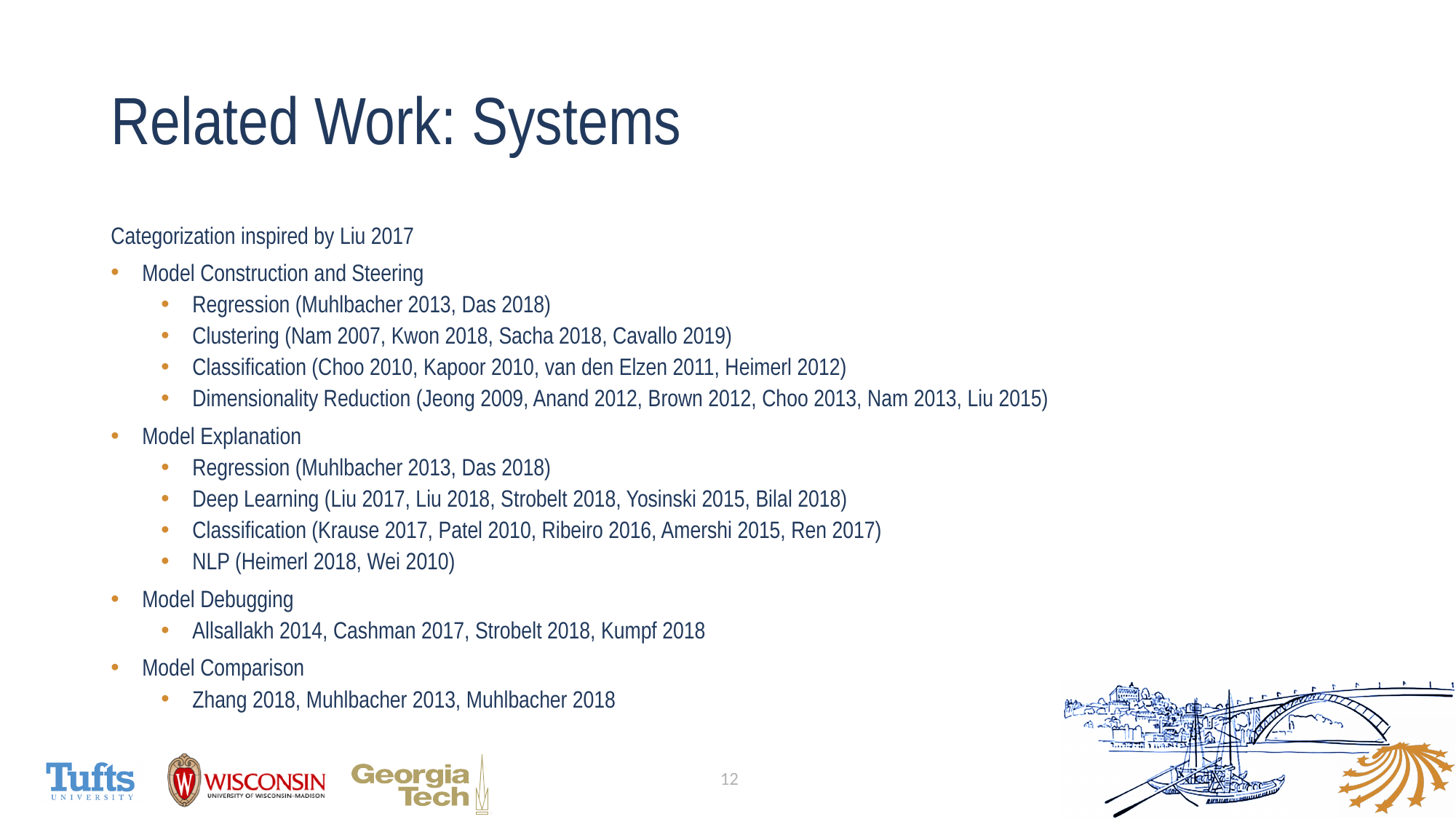

# Related Work: Systems
Categorization inspired by Liu 2017
Model Construction and Steering
Regression (Muhlbacher 2013, Das 2018)
Clustering (Nam 2007, Kwon 2018, Sacha 2018, Cavallo 2019)
Classification (Choo 2010, Kapoor 2010, van den Elzen 2011, Heimerl 2012)
Dimensionality Reduction (Jeong 2009, Anand 2012, Brown 2012, Choo 2013, Nam 2013, Liu 2015)
Model Explanation
Regression (Muhlbacher 2013, Das 2018)
Deep Learning (Liu 2017, Liu 2018, Strobelt 2018, Yosinski 2015, Bilal 2018)
Classification (Krause 2017, Patel 2010, Ribeiro 2016, Amershi 2015, Ren 2017)
NLP (Heimerl 2018, Wei 2010)
Model Debugging
Allsallakh 2014, Cashman 2017, Strobelt 2018, Kumpf 2018
Model Comparison
Zhang 2018, Muhlbacher 2013, Muhlbacher 2018

12